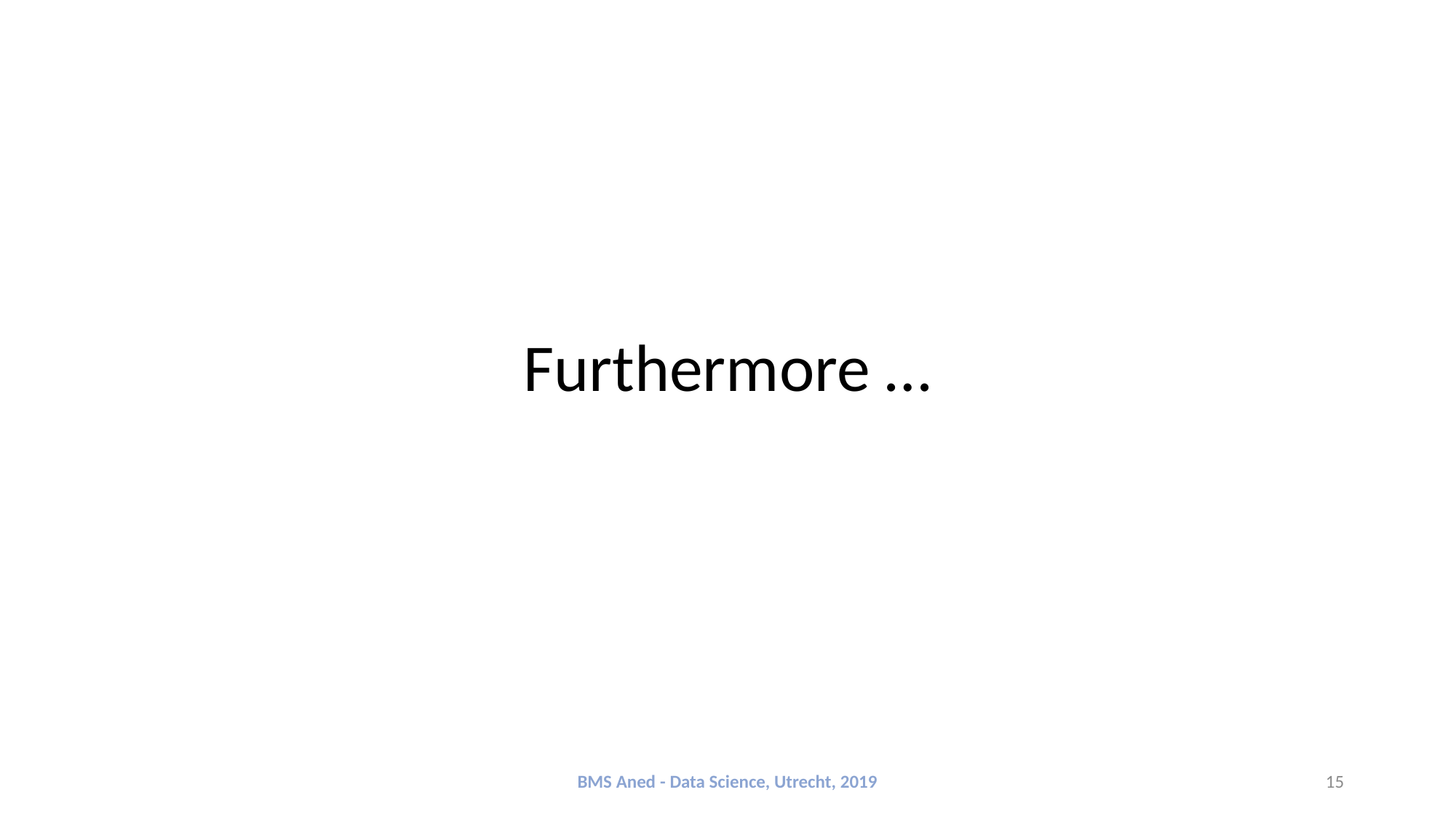

# Furthermore …
BMS Aned - Data Science, Utrecht, 2019
15